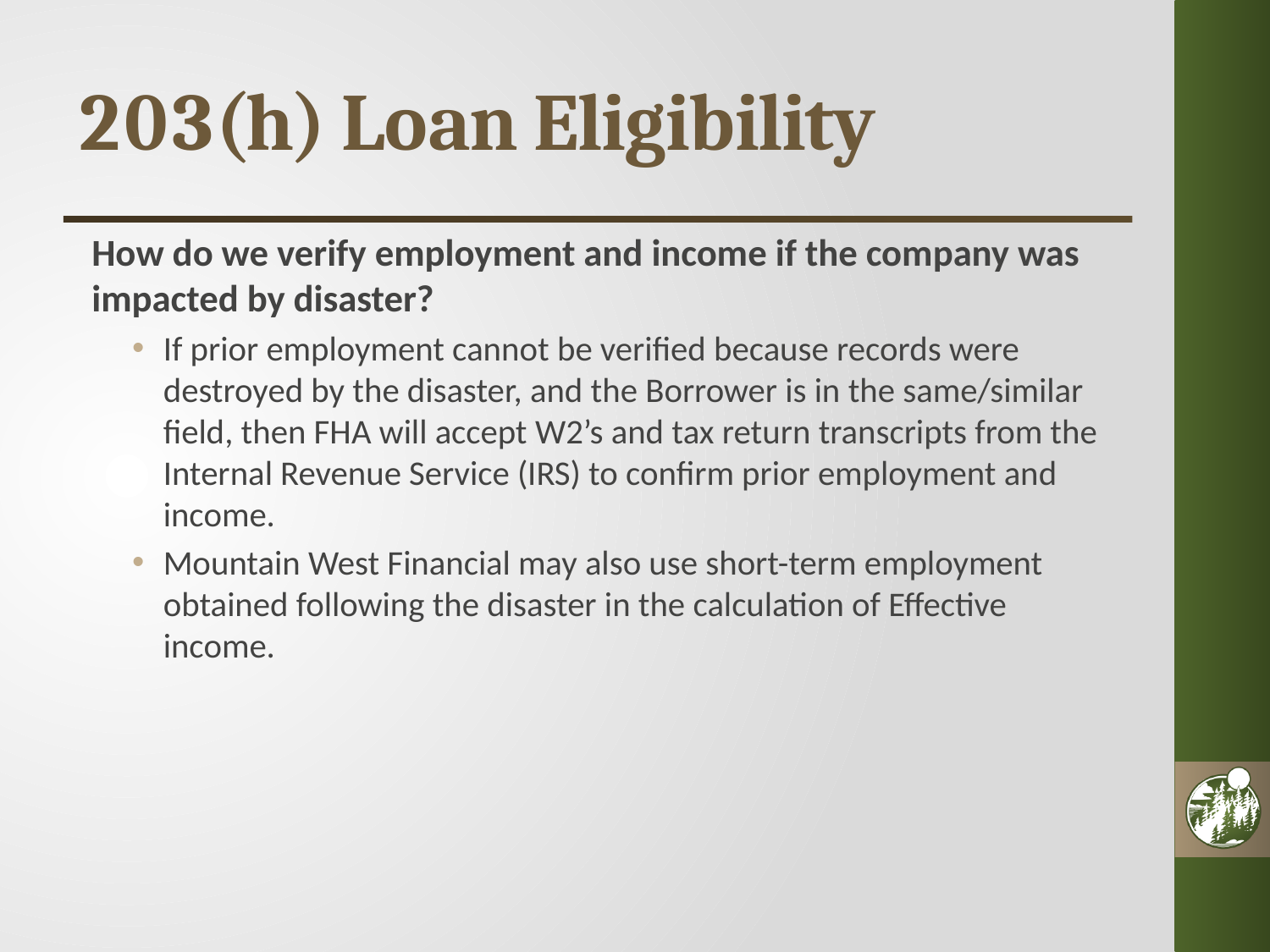

# 203(h) Loan Eligibility
How do we verify employment and income if the company was impacted by disaster?
If prior employment cannot be verified because records were destroyed by the disaster, and the Borrower is in the same/similar field, then FHA will accept W2’s and tax return transcripts from the Internal Revenue Service (IRS) to confirm prior employment and income.
Mountain West Financial may also use short-term employment obtained following the disaster in the calculation of Effective income.